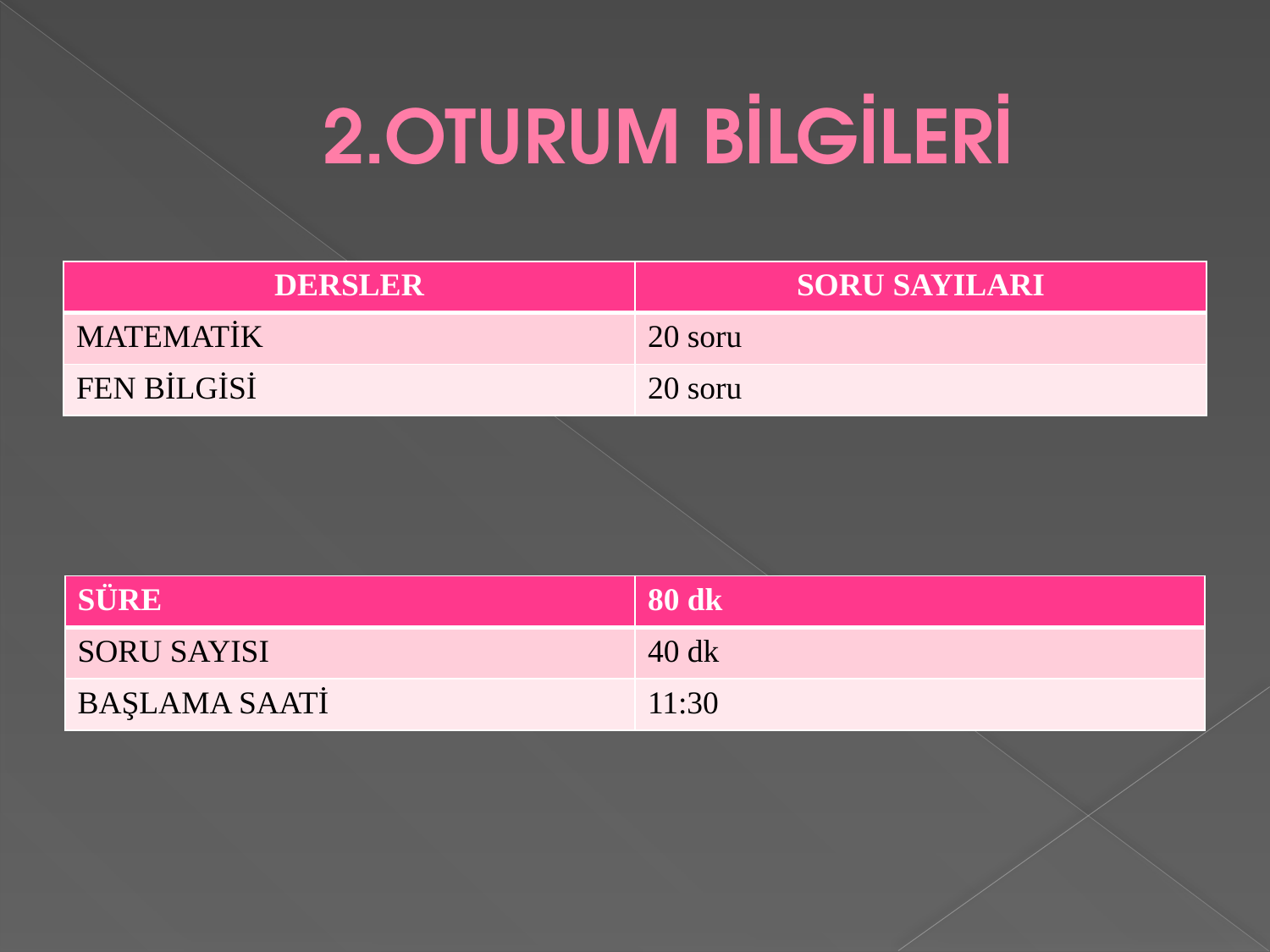

# 2.OTURUM BİLGİLERİ
| DERSLER | SORU SAYILARI |
| --- | --- |
| MATEMATİK | 20 soru |
| FEN BİLGİSİ | 20 soru |

| SÜRE | 80 dk |
| --- | --- |
| SORU SAYISI | 40 dk |
| BAŞLAMA SAATİ | 11:30 |